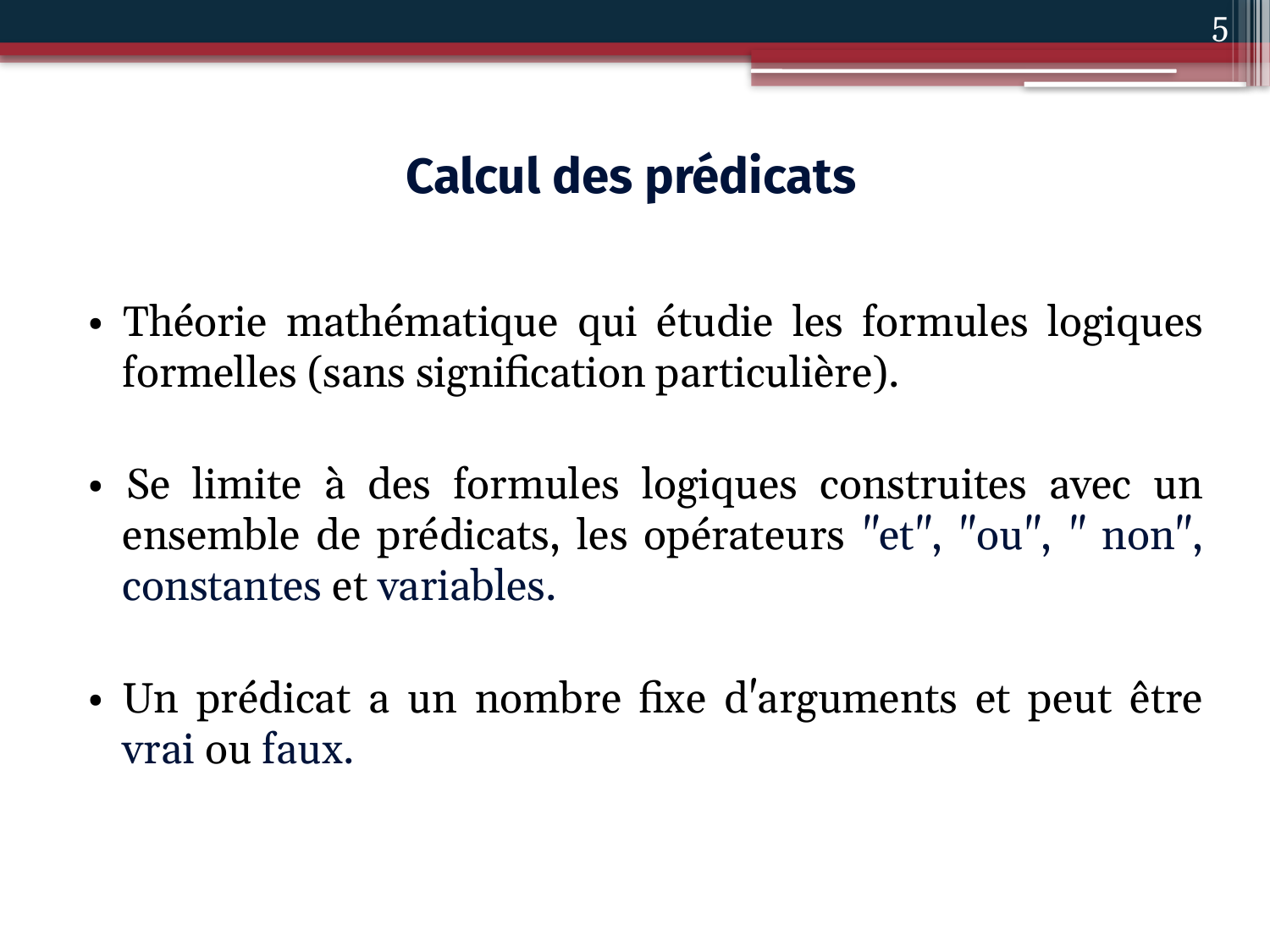

5
# Calcul des prédicats
• Théorie mathématique qui étudie les formules logiques formelles (sans signification particulière).

• Se limite à des formules logiques construites avec un ensemble de prédicats, les opérateurs "et", "ou", " non", constantes et variables.

• Un prédicat a un nombre fixe d'arguments et peut être vrai ou faux.